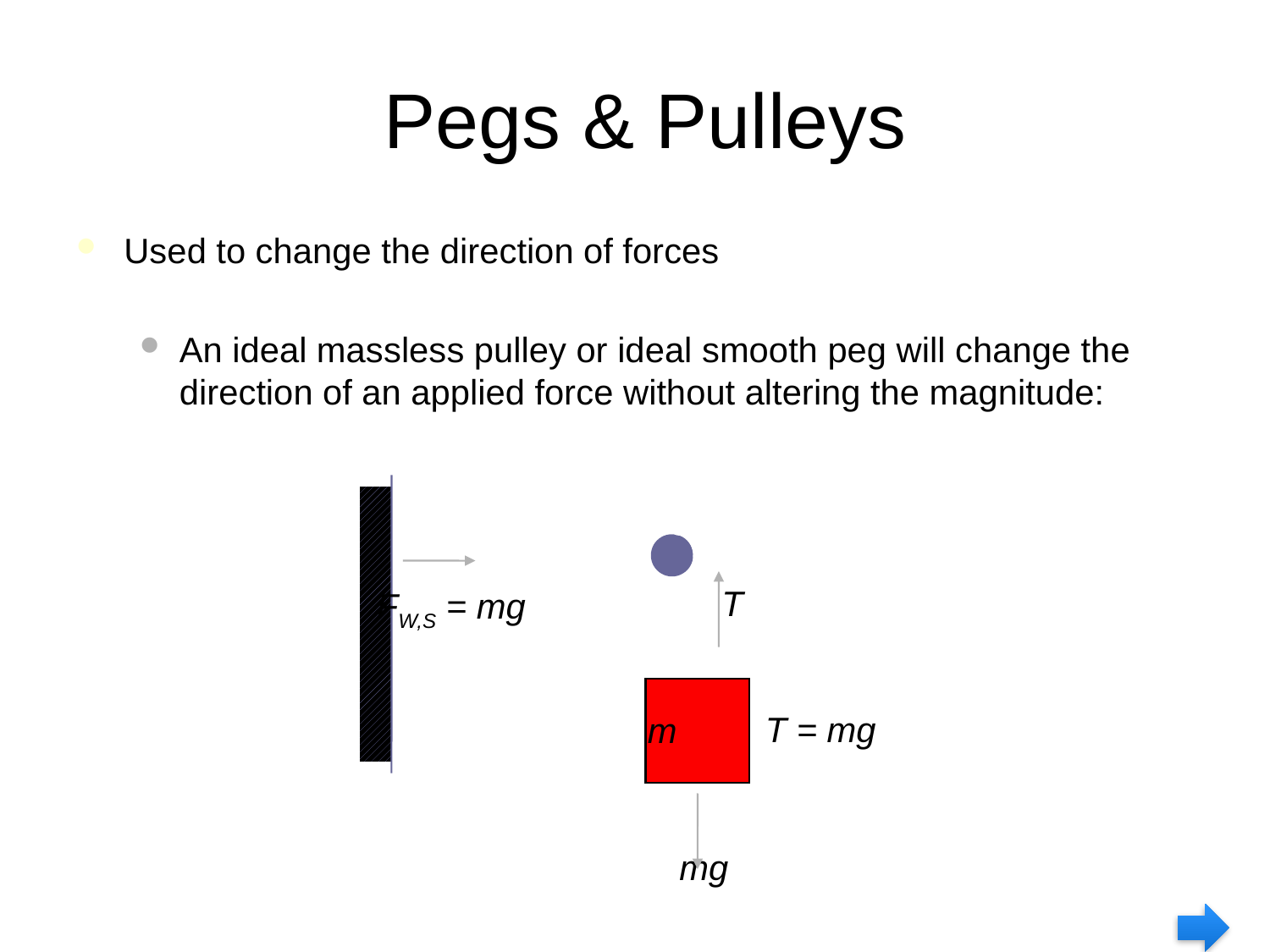

# Pegs & Pulleys
Used to change the direction of forces

An ideal massless pulley or ideal smooth peg will change the direction of an applied force without altering the magnitude:

T

m

mg
FW,S = mg
T = mg